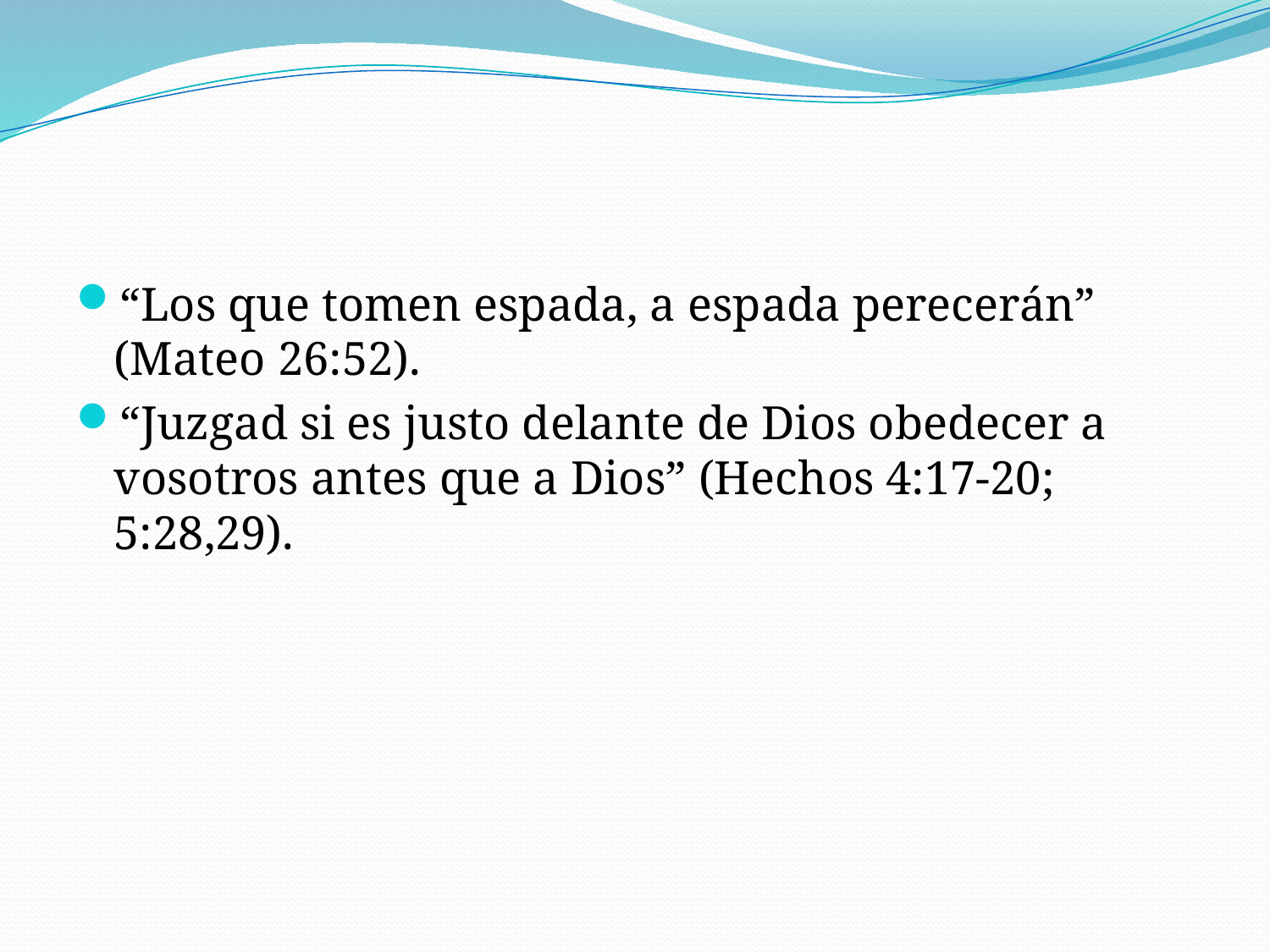

#
“Los que tomen espada, a espada perecerán” (Mateo 26:52).
“Juzgad si es justo delante de Dios obedecer a vosotros antes que a Dios” (Hechos 4:17-20; 5:28,29).